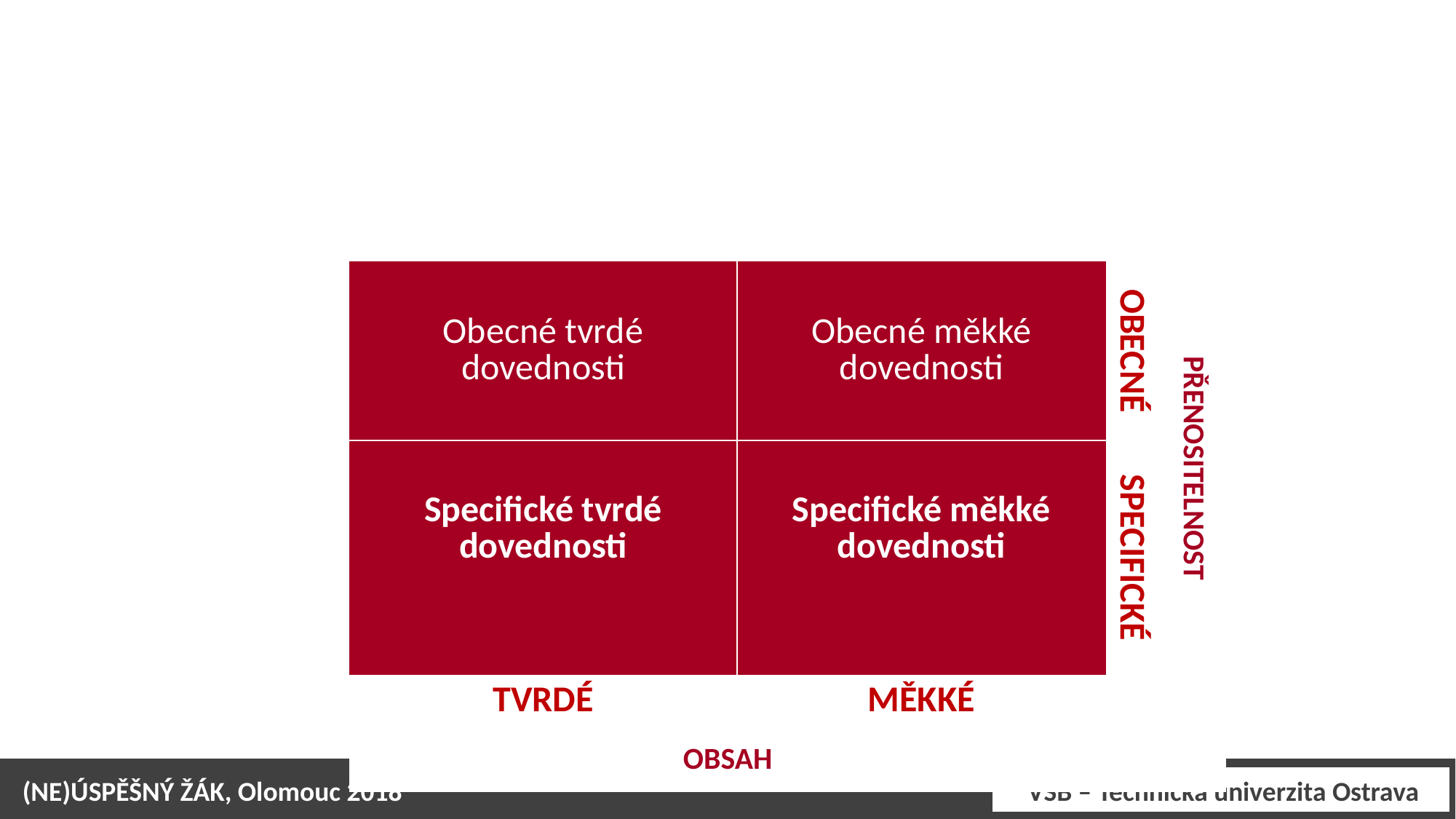

Kompetence
| Obecné tvrdé dovednosti | Obecné měkké dovednosti | OBECNÉ | PŘENOSITELNOST |
| --- | --- | --- | --- |
| Specifické tvrdé dovednosti | Specifické měkké dovednosti | SPECIFICKÉ |  |
| Tvrdé | měkké |  |  |
| obsah |  |  |  |